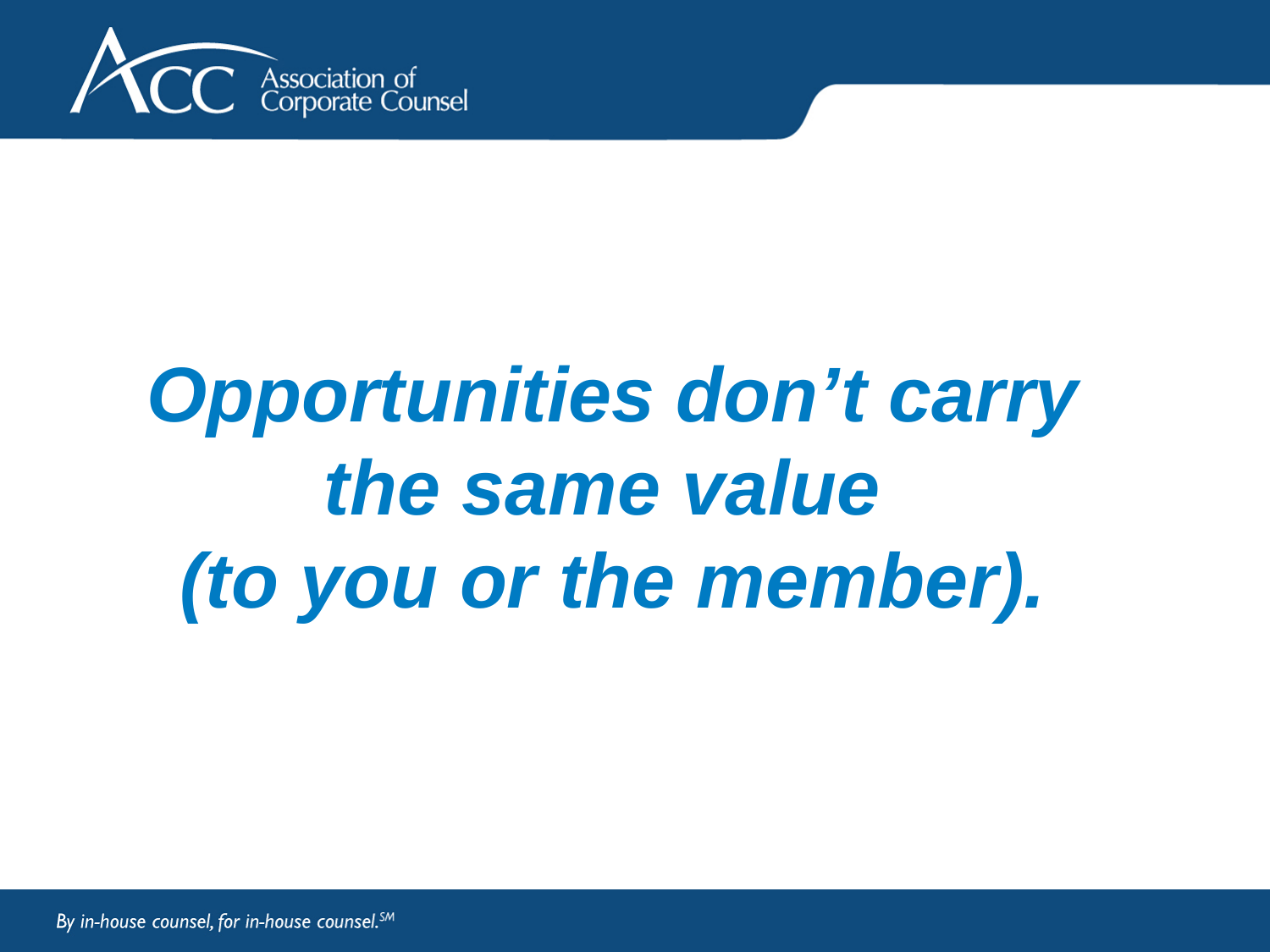

Opportunities don’t carry the same value
(to you or the member).